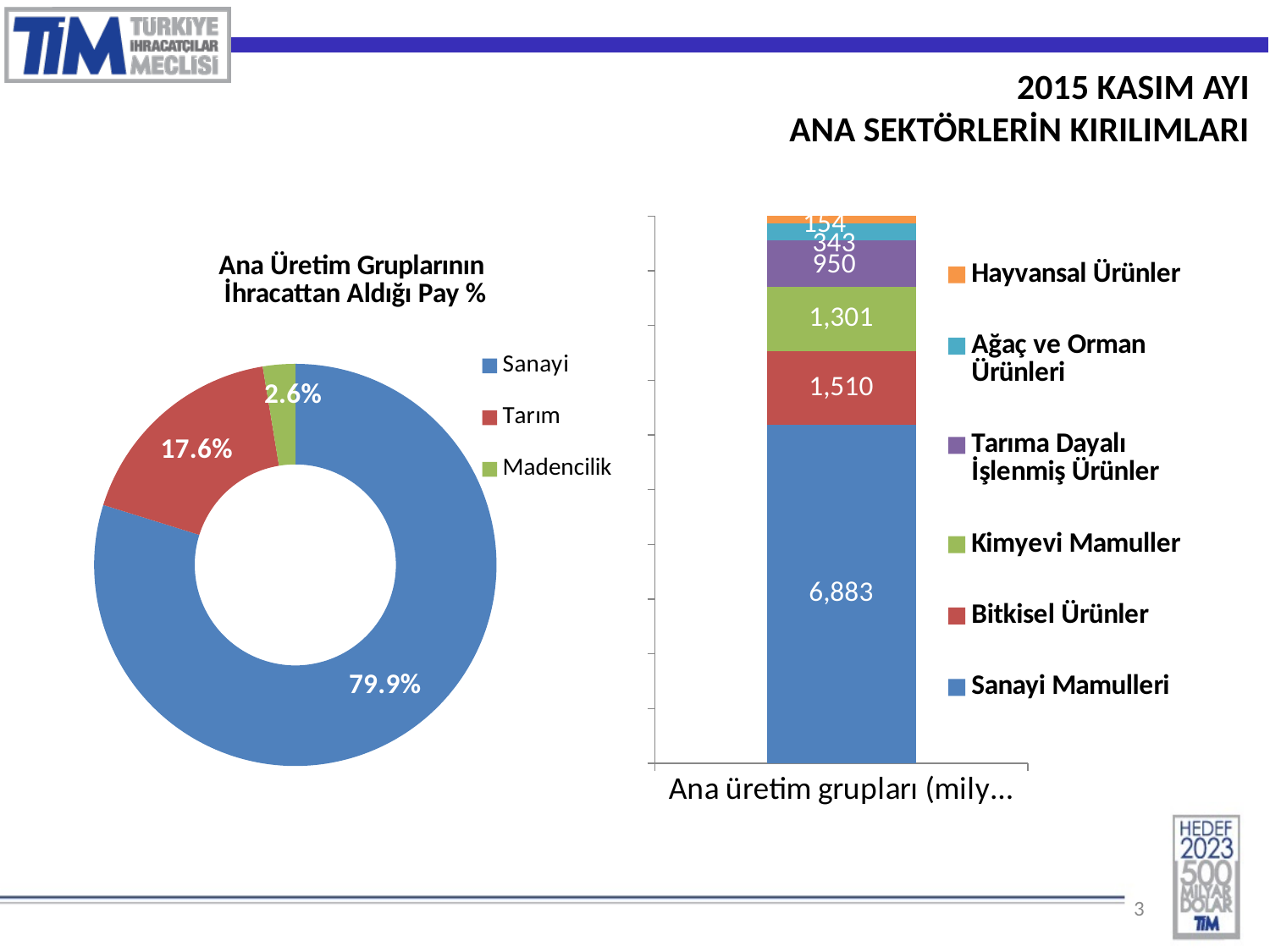

2015 KASIM AYI
ANA SEKTÖRLERİN KIRILIMLARI

### Chart

| Category | Sanayi Mamulleri | Bitkisel Ürünler | Kimyevi Mamuller | Tarıma Dayalı İşlenmiş Ürünler | Ağaç ve Orman Ürünleri | Hayvansal Ürünler |
|---|---|---|---|---|---|---|
| Ana üretim grupları (milyon $) | 6883.0 | 1510.0 | 1301.0 | 950.0 | 343.0 | 154.0 |

### Chart: Ana Üretim Gruplarının
İhracattan Aldığı Pay %

| Category | Ana Üretim Gruplarınını İhracattan Aldığı Pay |
|---|---|
| Sanayi | 0.799 |
| Tarım | 0.176 |
| Madencilik | 0.026 |
3